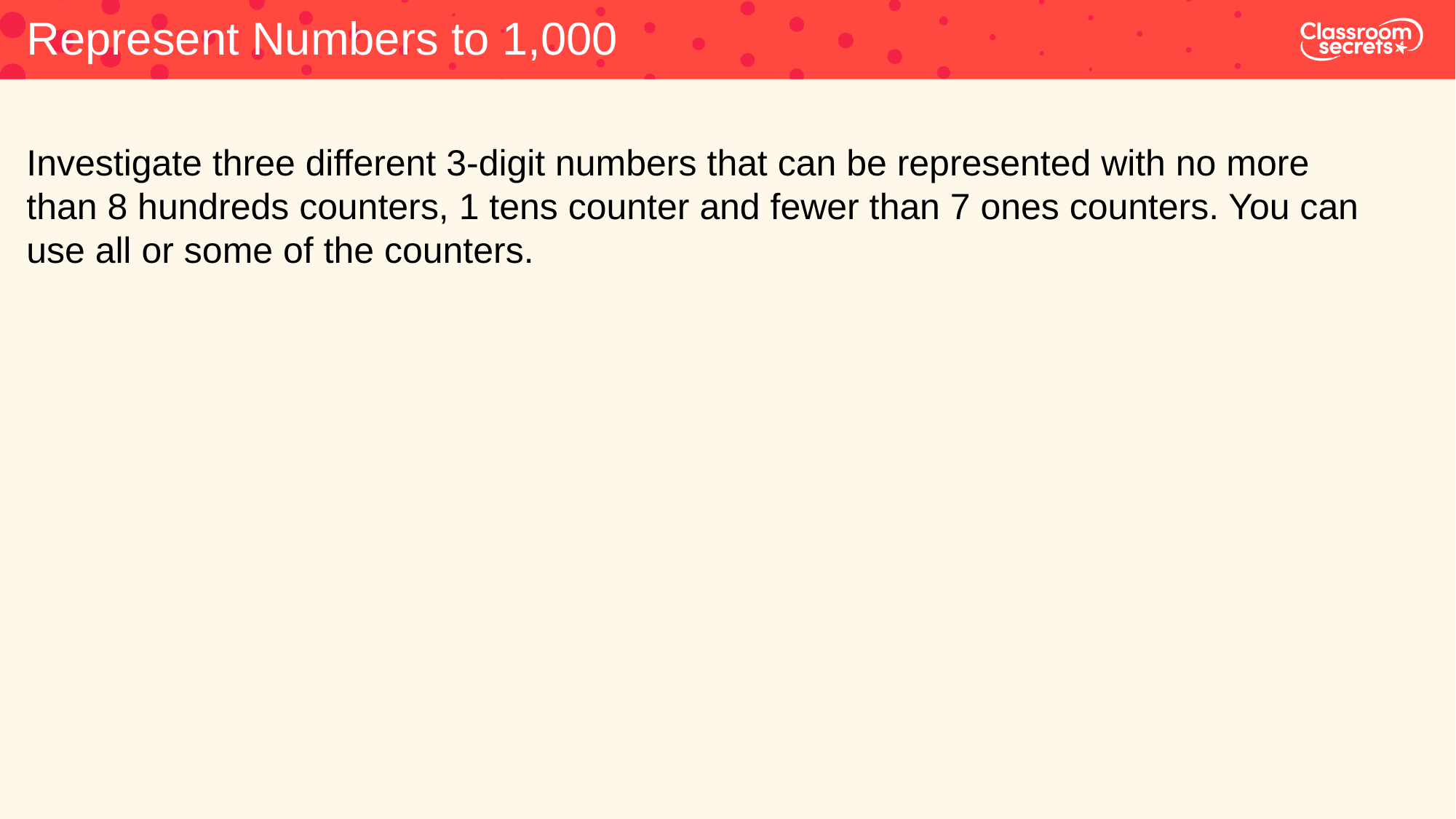

Represent Numbers to 1,000
Investigate three different 3-digit numbers that can be represented with no more than 8 hundreds counters, 1 tens counter and fewer than 7 ones counters. You can use all or some of the counters.